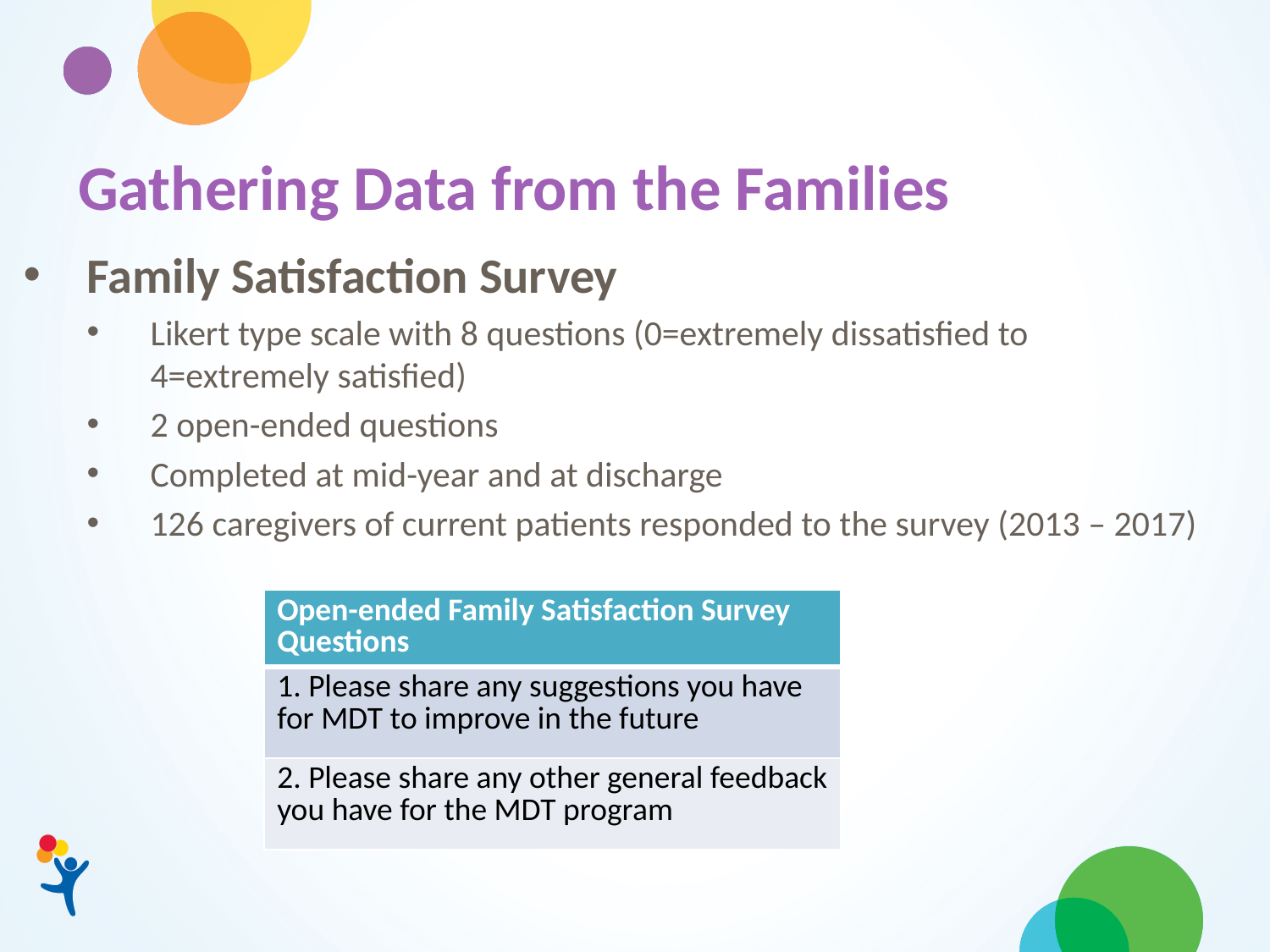

# Gathering Data from the Families
Family Satisfaction Survey
Likert type scale with 8 questions (0=extremely dissatisfied to 4=extremely satisfied)
2 open-ended questions
Completed at mid-year and at discharge
126 caregivers of current patients responded to the survey (2013 – 2017)

| Open-ended Family Satisfaction Survey Questions |
| --- |
| 1. Please share any suggestions you have for MDT to improve in the future |
| 2. Please share any other general feedback you have for the MDT program |